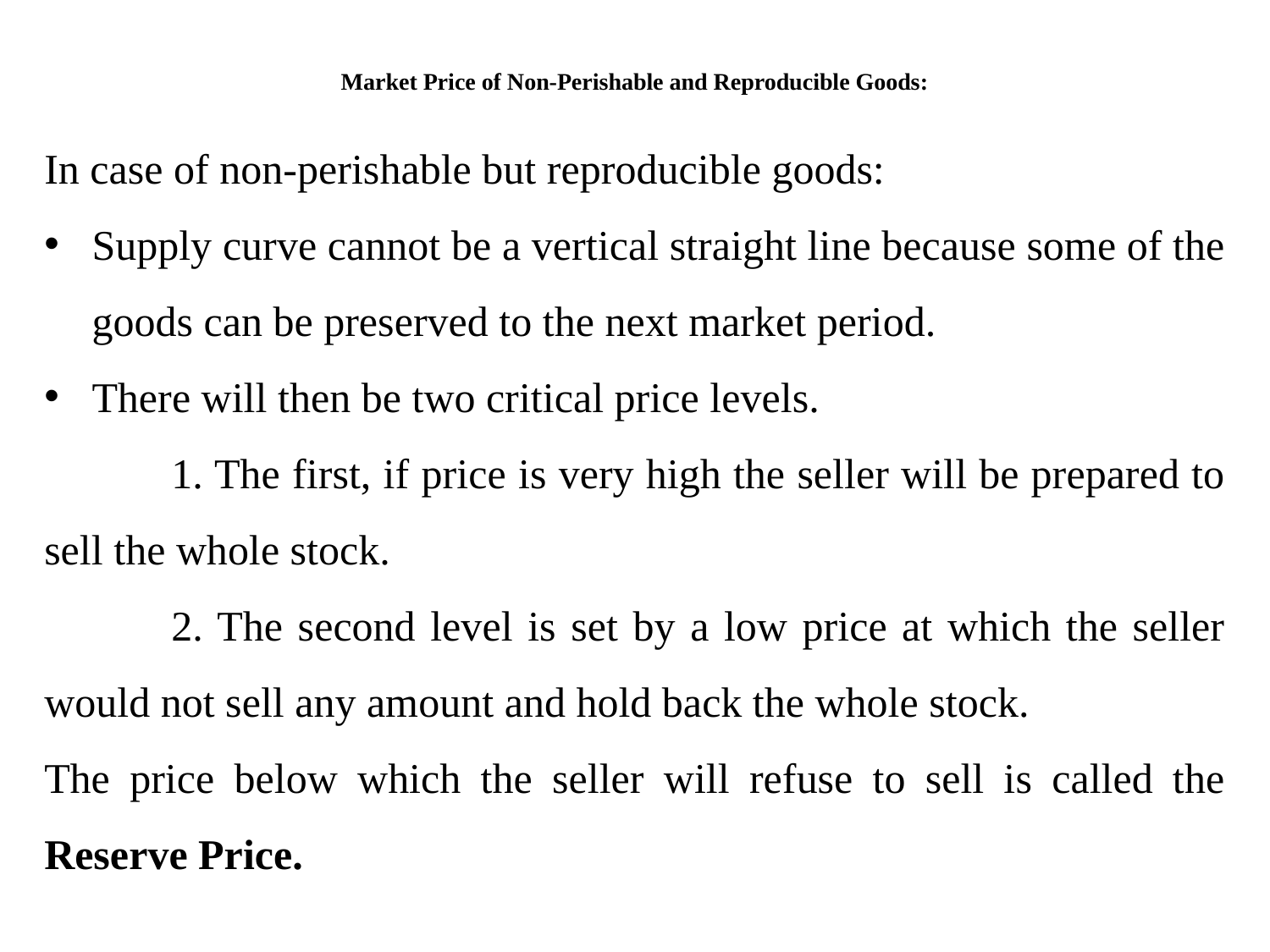

# Market Price of Non-Perishable and Reproducible Goods:
In case of non-perishable but reproducible goods:
Supply curve cannot be a vertical straight line because some of the goods can be preserved to the next market period.
There will then be two critical price levels.
	1. The first, if price is very high the seller will be prepared to sell the whole stock.
	2. The second level is set by a low price at which the seller would not sell any amount and hold back the whole stock.
The price below which the seller will refuse to sell is called the Reserve Price.